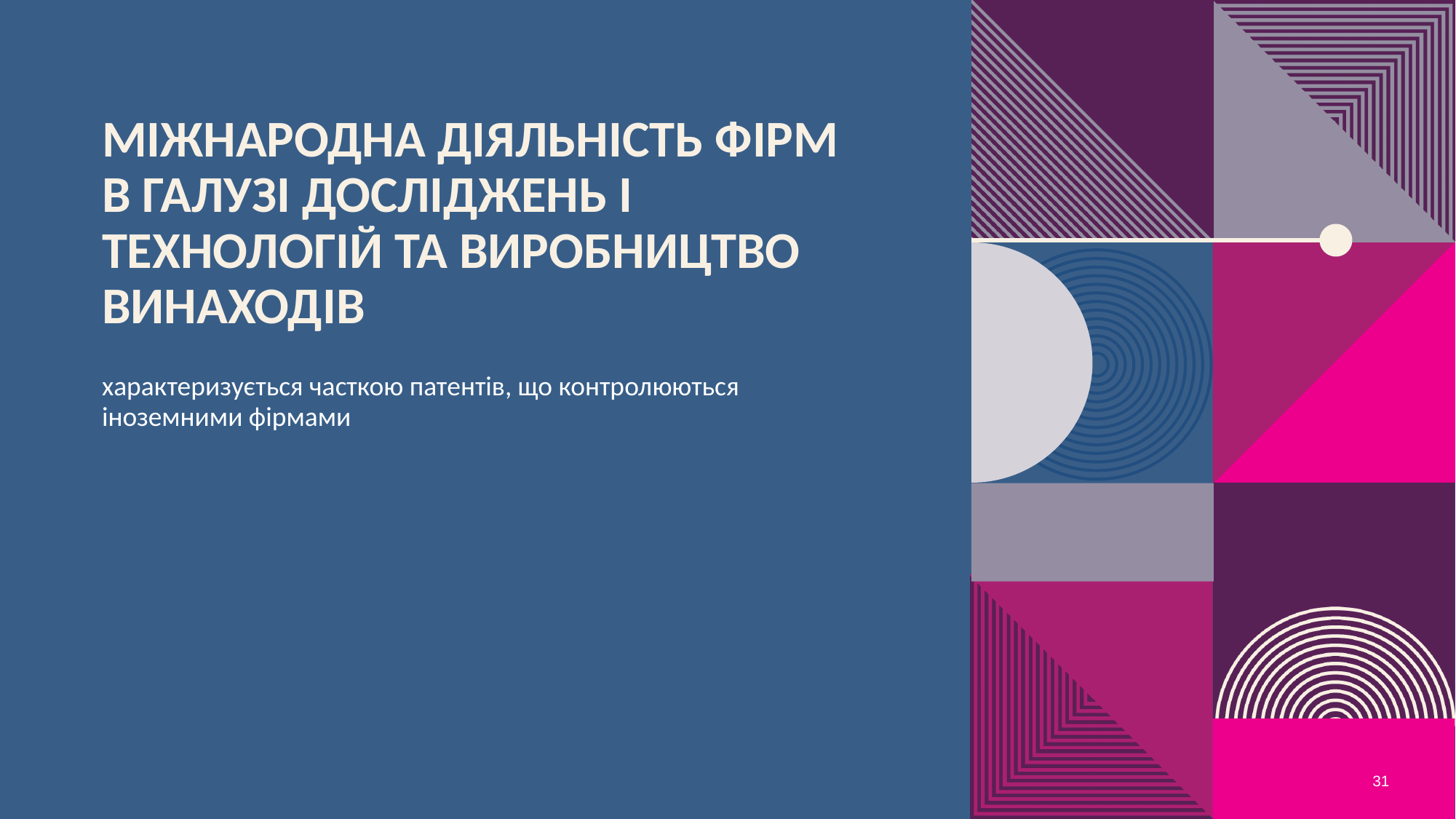

# Міжнародна діяльність фірм в галузі досліджень і технологій та виробництво винаходів
характеризується часткою патентів, що контролюються іноземними фірмами
31